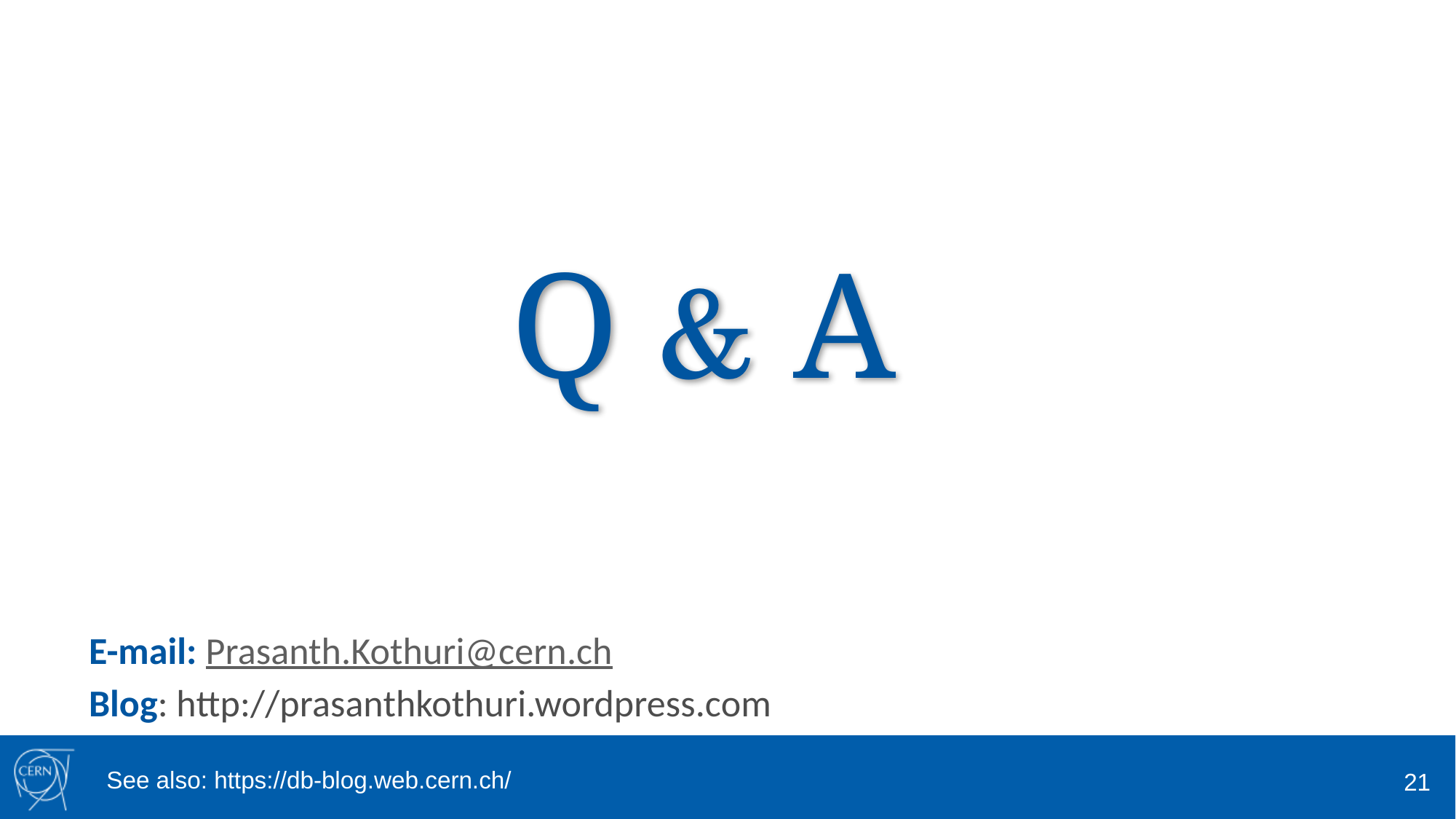

E-mail: Prasanth.Kothuri@cern.ch
Blog: http://prasanthkothuri.wordpress.com

Q & A
See also: https://db-blog.web.cern.ch/
21